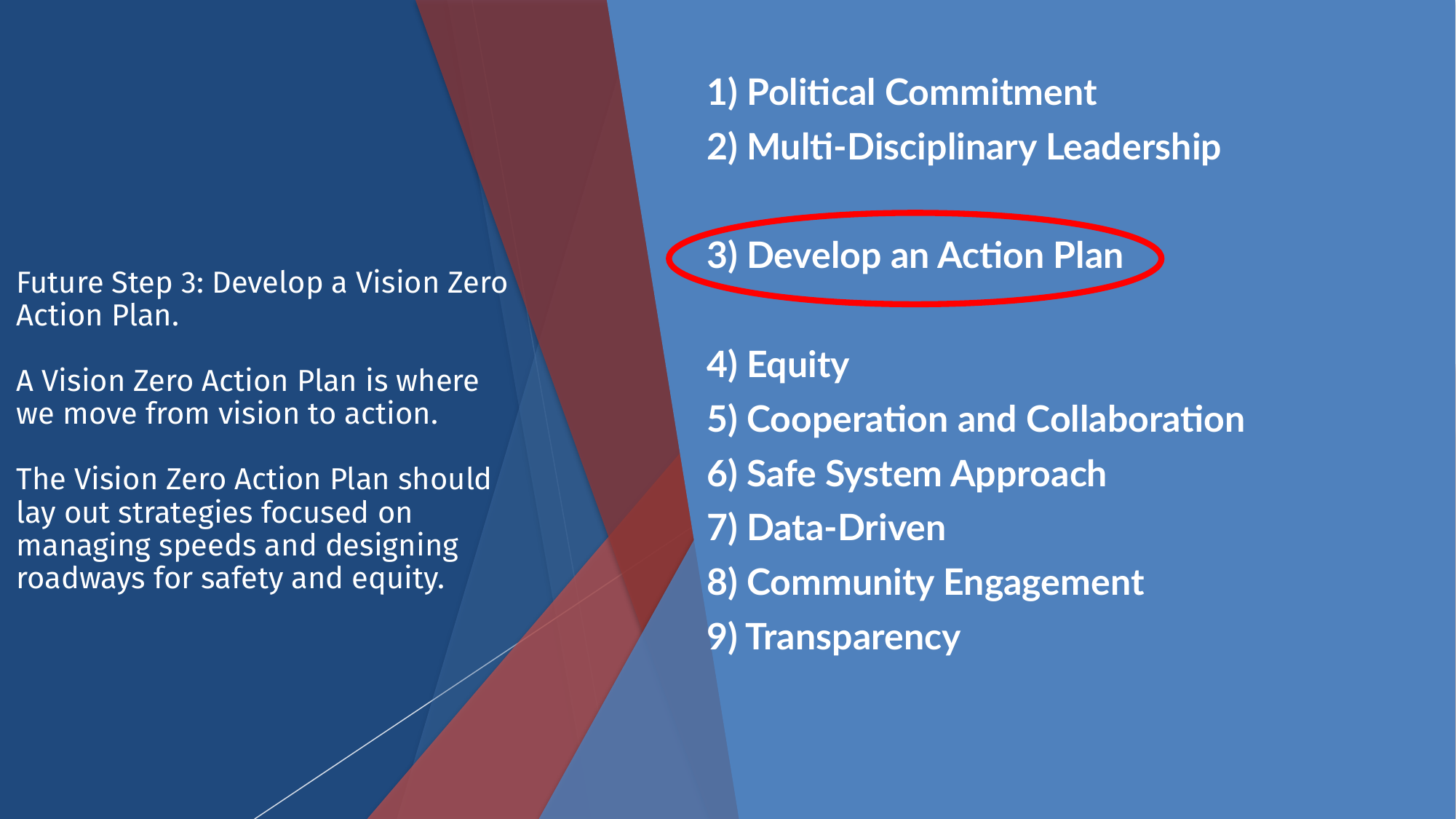

1) Political Commitment
2) Multi-Disciplinary Leadership

3) Develop an Action Plan

4) Equity
5) Cooperation and Collaboration
6) Safe System Approach
7) Data-Driven
8) Community Engagement
9) Transparency

# Future Step 3: Develop a Vision Zero Action Plan. A Vision Zero Action Plan is where we move from vision to action. The Vision Zero Action Plan should lay out strategies focused on managing speeds and designing roadways for safety and equity.